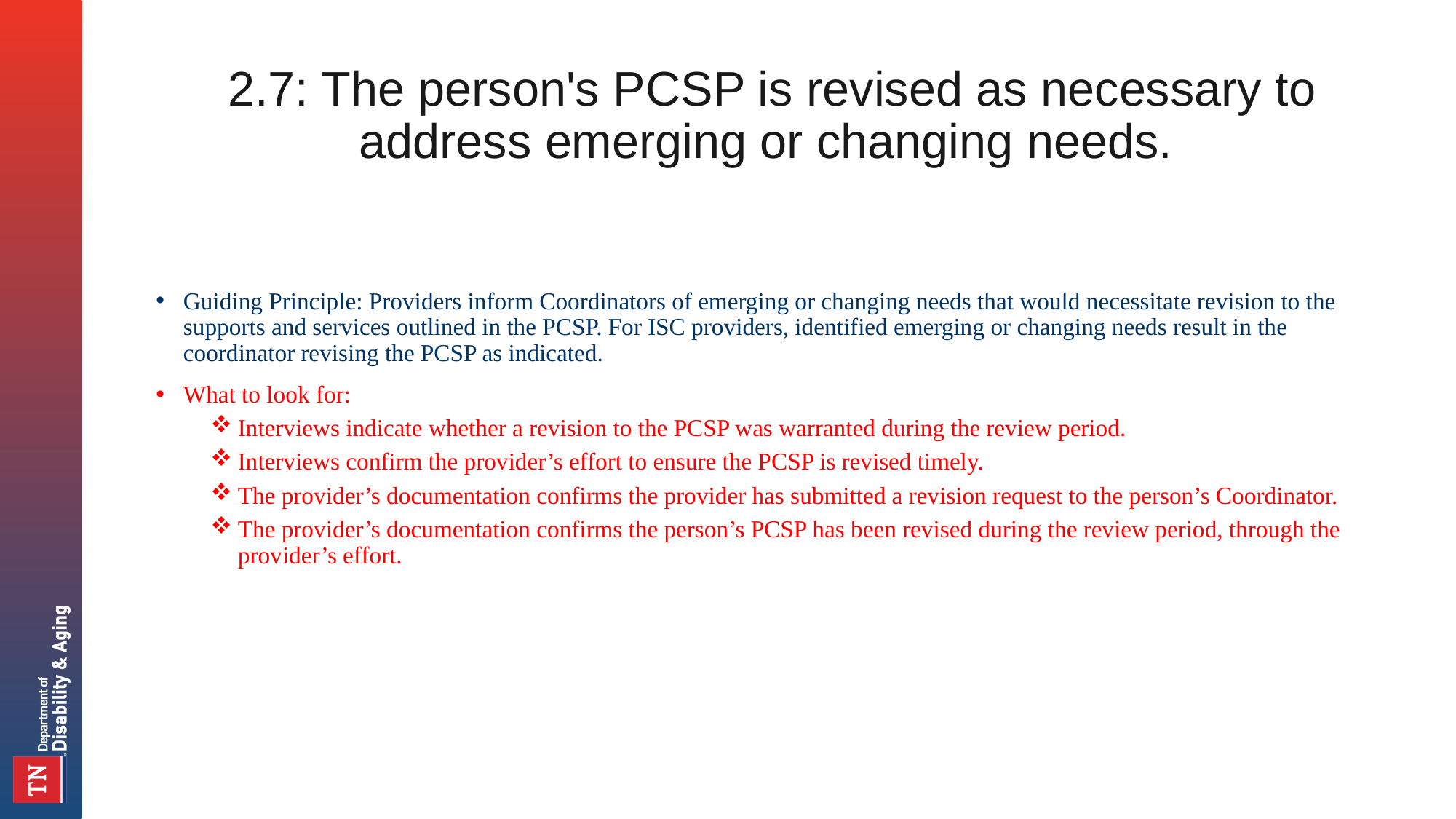

# 2.7: The person's PCSP is revised as necessary to address emerging or changing needs.
Guiding Principle: Providers inform Coordinators of emerging or changing needs that would necessitate revision to the supports and services outlined in the PCSP. For ISC providers, identified emerging or changing needs result in the coordinator revising the PCSP as indicated.
What to look for:
Interviews indicate whether a revision to the PCSP was warranted during the review period.
Interviews confirm the provider’s effort to ensure the PCSP is revised timely.
The provider’s documentation confirms the provider has submitted a revision request to the person’s Coordinator.
The provider’s documentation confirms the person’s PCSP has been revised during the review period, through the provider’s effort.